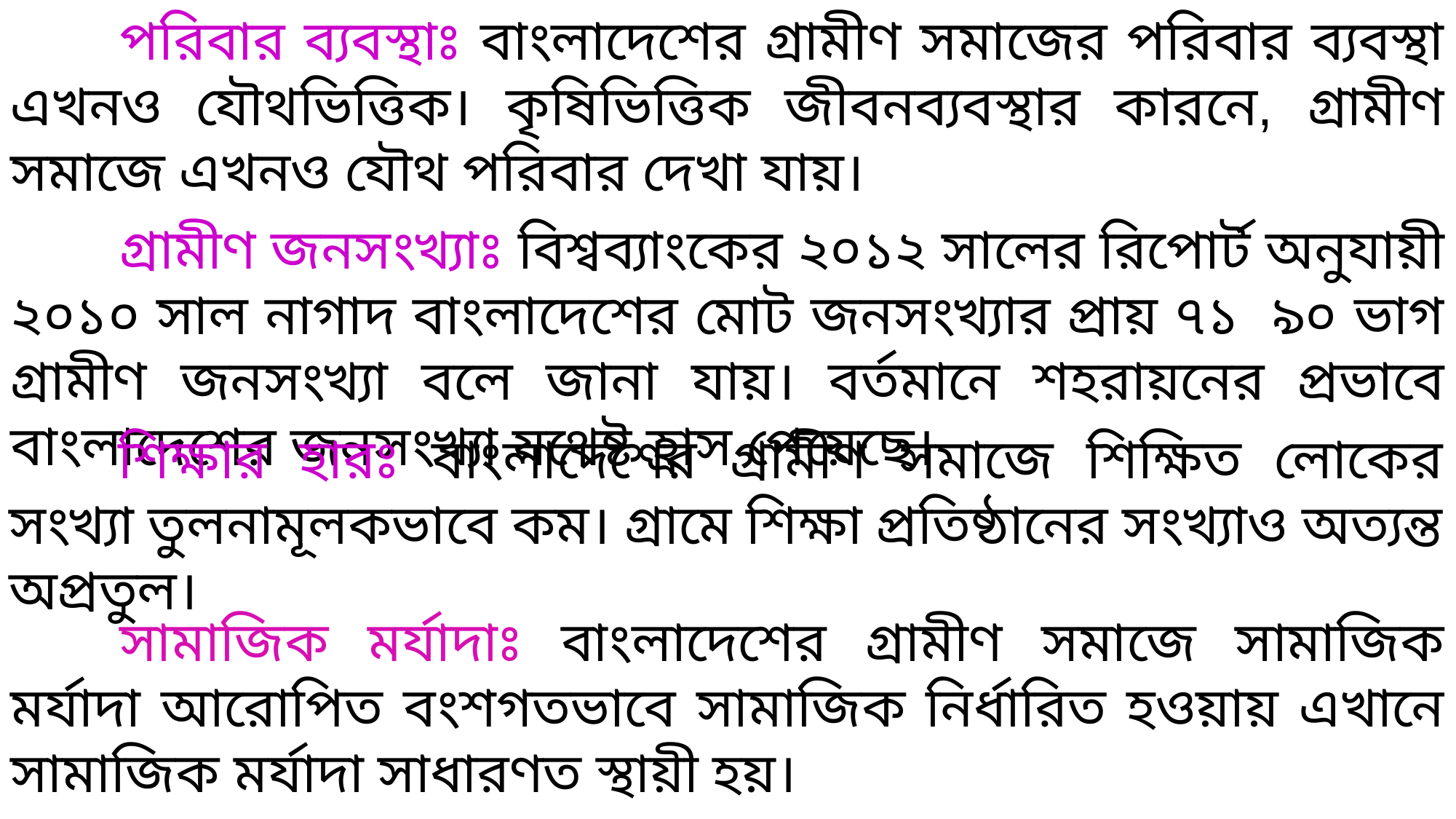

পরিবার ব্যবস্থাঃ বাংলাদেশের গ্রামীণ সমাজের পরিবার ব্যবস্থা এখনও যৌথভিত্তিক। কৃষিভিত্তিক জীবনব্যবস্থার কারনে, গ্রামীণ সমাজে এখনও যৌথ পরিবার দেখা যায়।
	গ্রামীণ জনসংখ্যাঃ বিশ্বব্যাংকের ২০১২ সালের রিপোর্ট অনুযায়ী ২০১০ সাল নাগাদ বাংলাদেশের মোট জনসংখ্যার প্রায় ৭১  ৯০ ভাগ গ্রামীণ জনসংখ্যা বলে জানা যায়। বর্তমানে শহরায়নের প্রভাবে বাংলাদেশের জনসংখ্যা যথেষ্ট হ্রাস পেয়েছে।
	শিক্ষার হারঃ বাংলাদেশের গ্রামীণ সমাজে শিক্ষিত লোকের সংখ্যা তুলনামূলকভাবে কম। গ্রামে শিক্ষা প্রতিষ্ঠানের সংখ্যাও অত্যন্ত অপ্রতুল।
	সামাজিক মর্যাদাঃ বাংলাদেশের গ্রামীণ সমাজে সামাজিক মর্যাদা আরোপিত বংশগতভাবে সামাজিক নির্ধারিত হওয়ায় এখানে সামাজিক মর্যাদা সাধারণত স্থায়ী হয়।